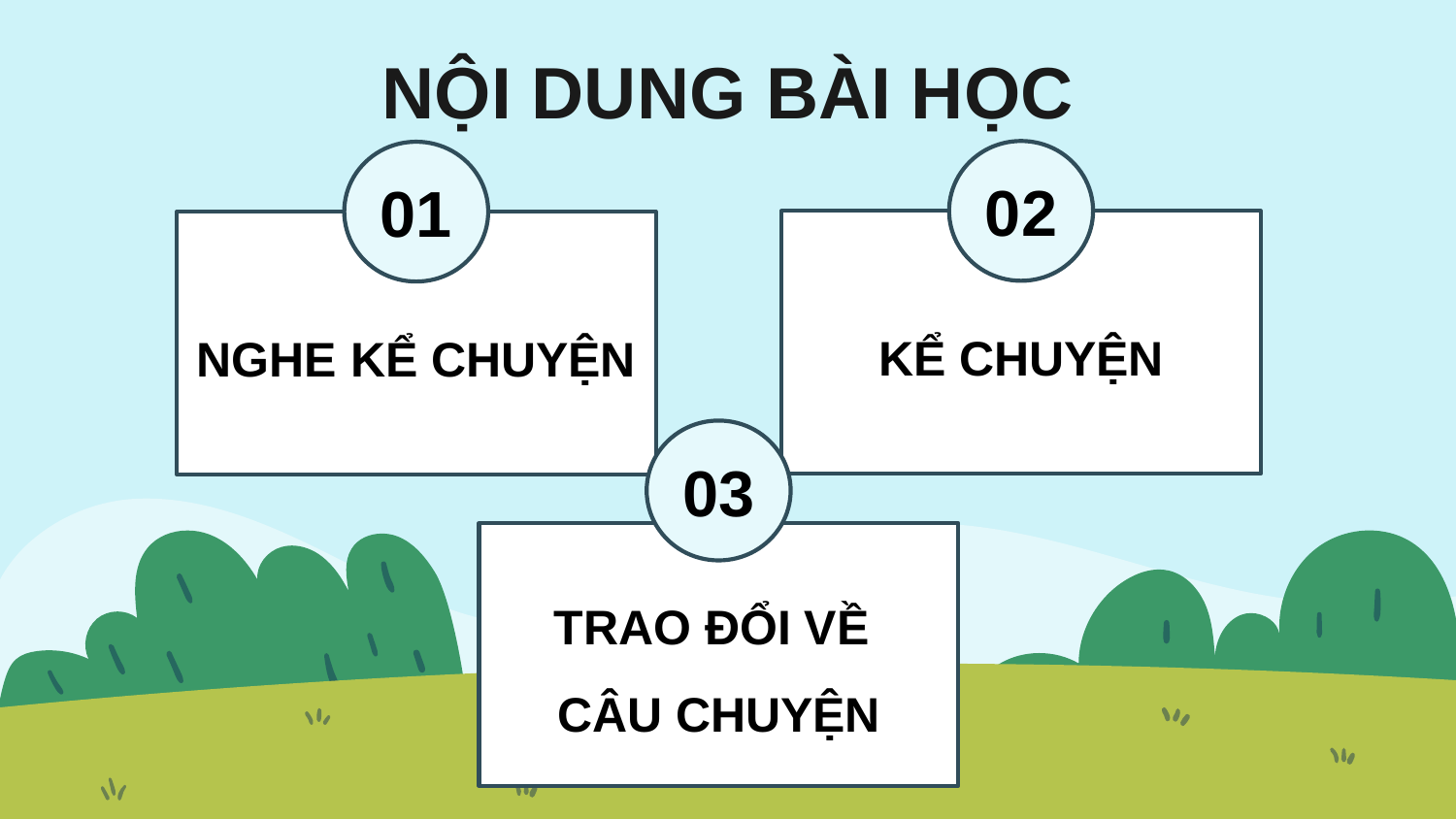

NỘI DUNG BÀI HỌC
02
01
KỂ CHUYỆN
NGHE KỂ CHUYỆN
03
TRAO ĐỔI VỀ
CÂU CHUYỆN